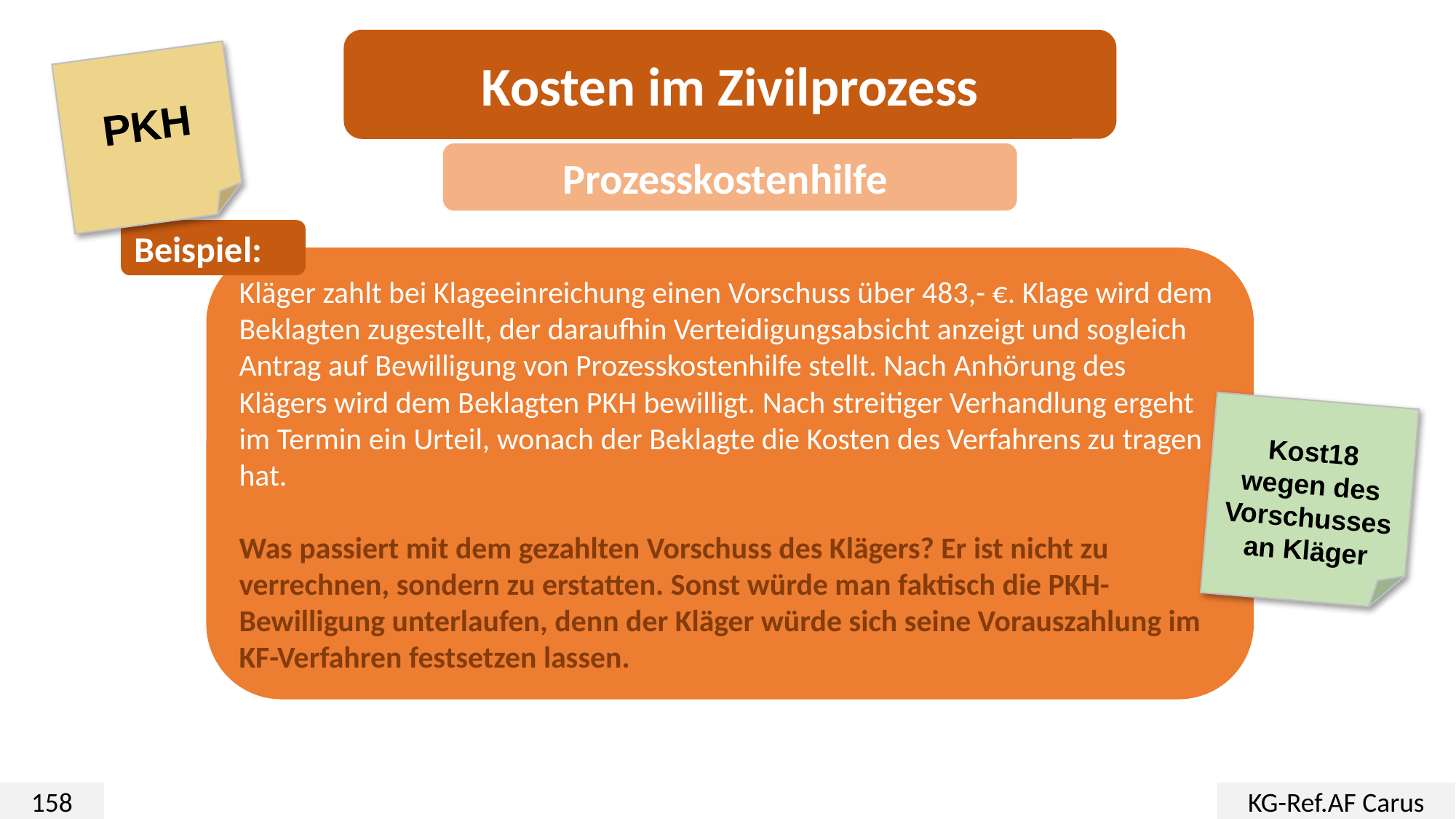

Kosten im Zivilprozess
PKH
Prozesskostenhilfe

Beispiel:

Kläger zahlt bei Klageeinreichung einen Vorschuss über 483,- €. Klage wird dem Beklagten zugestellt, der daraufhin Verteidigungsabsicht anzeigt und sogleich Antrag auf Bewilligung von Prozesskostenhilfe stellt. Nach Anhörung des Klägers wird dem Beklagten PKH bewilligt. Nach streitiger Verhandlung ergeht im Termin ein Urteil, wonach der Beklagte die Kosten des Verfahrens zu tragen hat.
Was passiert mit dem gezahlten Vorschuss des Klägers? Er ist nicht zu verrechnen, sondern zu erstatten. Sonst würde man faktisch die PKH-Bewilligung unterlaufen, denn der Kläger würde sich seine Vorauszahlung im KF-Verfahren festsetzen lassen.

Kost18 wegen des Vorschusses an Kläger
158
KG-Ref.AF Carus